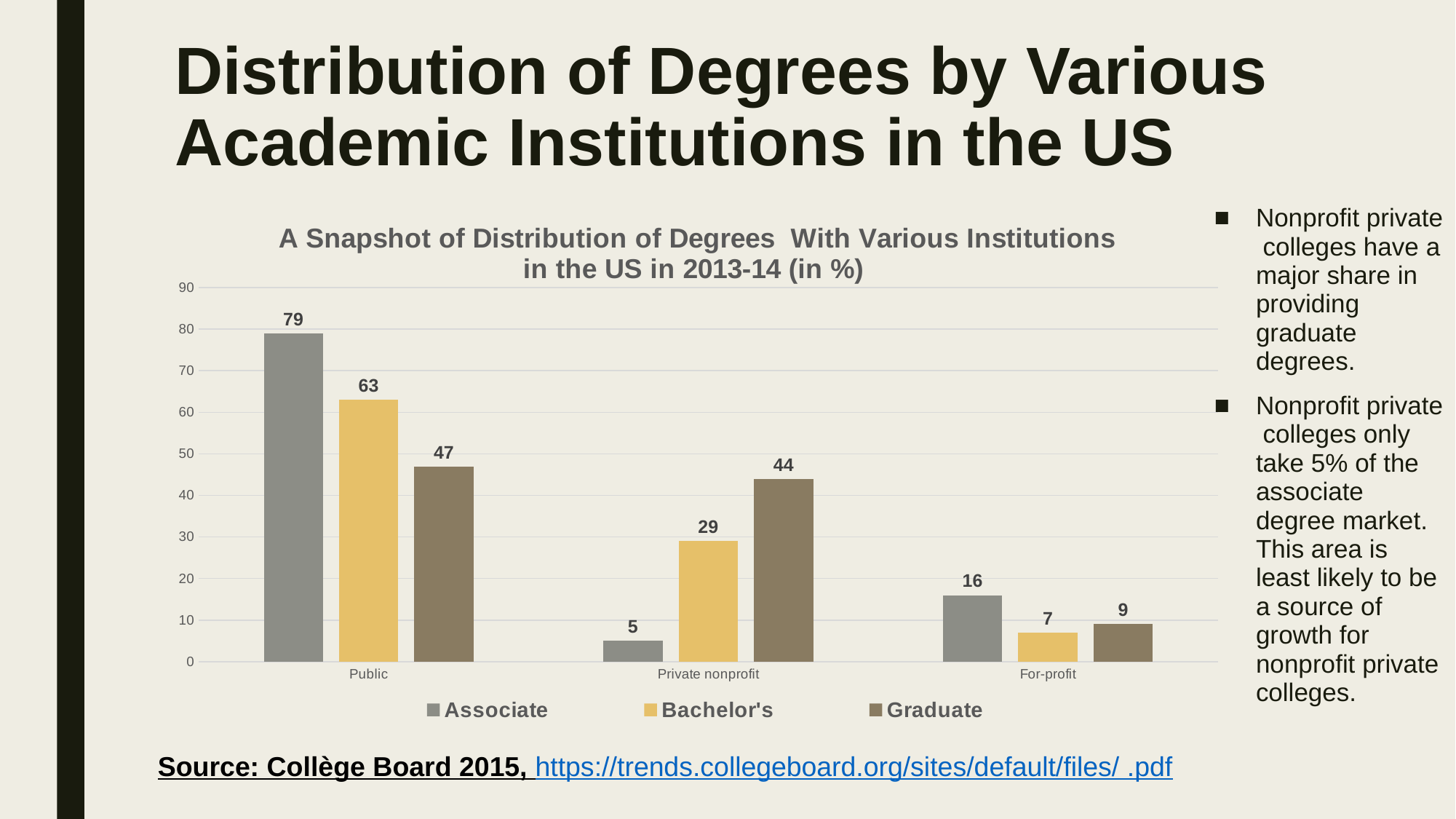

# Distribution of Degrees by Various Academic Institutions in the US

### Chart: A Snapshot of Distribution of Degrees  With Various Institutions in the US in 2013-14 (in %)

| Category | Associate | Bachelor's | Graduate |
|---|---|---|---|
| Public | 79.0 | 63.0 | 47.0 |
| Private nonprofit | 5.0 | 29.0 | 44.0 |
| For-profit | 16.0 | 7.0 | 9.0 |
Nonprofit private  colleges have a major share in providing  graduate degrees.
Nonprofit private  colleges only take 5% of the  associate degree market. This area is least likely to be a source of growth for nonprofit private colleges.

Source: Collège Board 2015, https://trends.collegeboard.org/sites/default/files/ .pdf